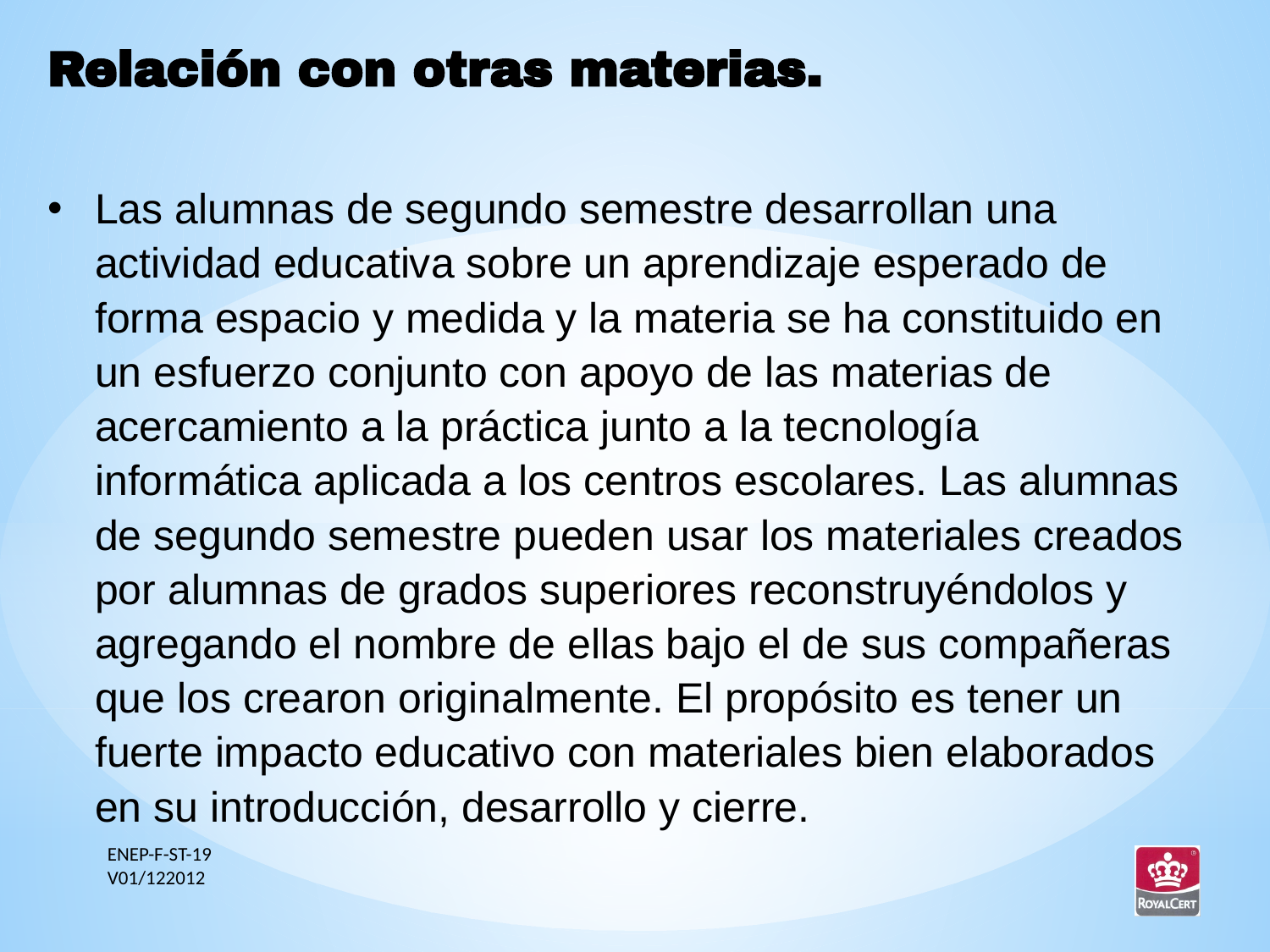

Relación con otras materias.

Las alumnas de segundo semestre desarrollan una actividad educativa sobre un aprendizaje esperado de forma espacio y medida y la materia se ha constituido en un esfuerzo conjunto con apoyo de las materias de acercamiento a la práctica junto a la tecnología informática aplicada a los centros escolares. Las alumnas de segundo semestre pueden usar los materiales creados por alumnas de grados superiores reconstruyéndolos y agregando el nombre de ellas bajo el de sus compañeras que los crearon originalmente. El propósito es tener un fuerte impacto educativo con materiales bien elaborados en su introducción, desarrollo y cierre.